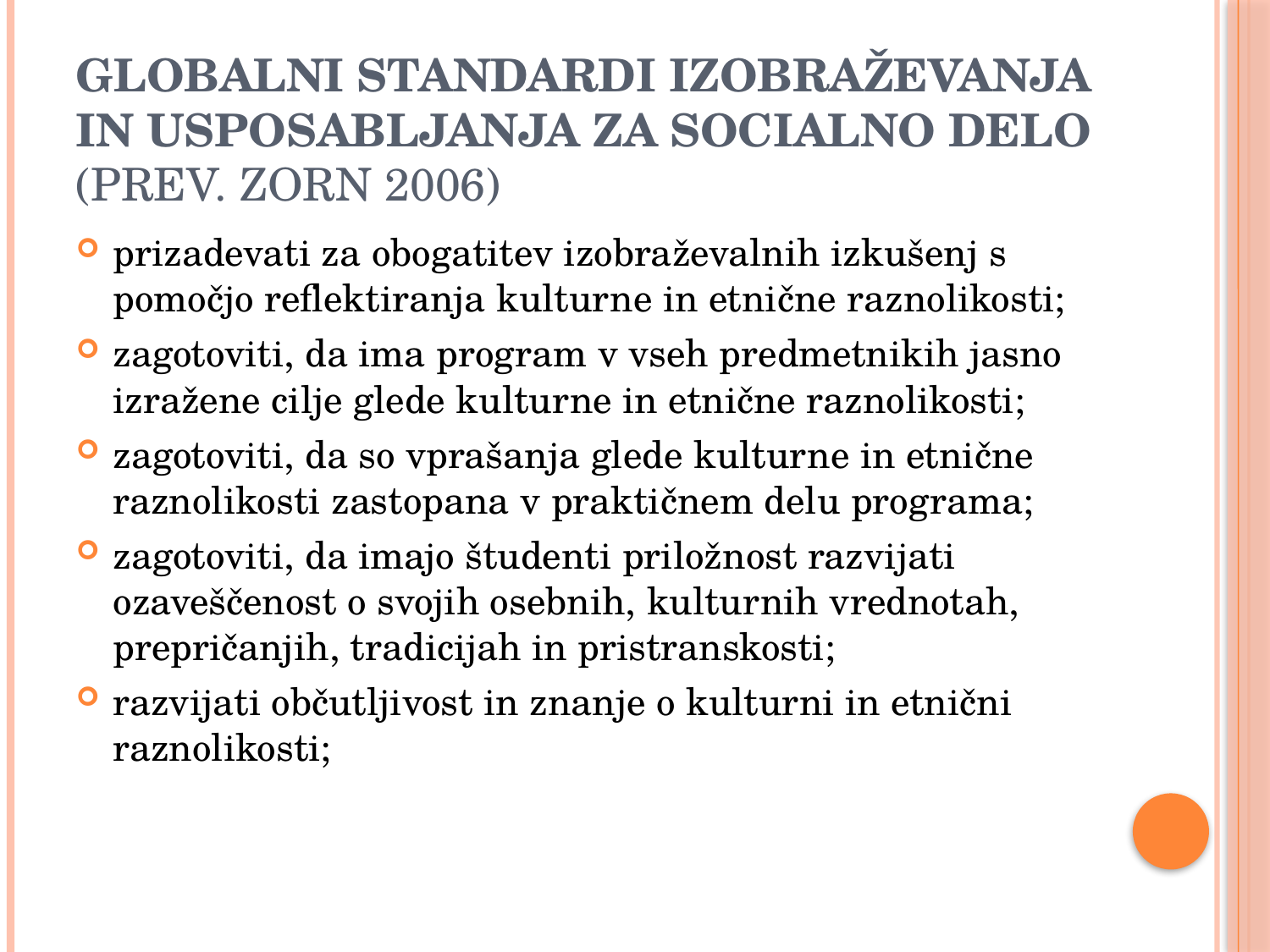

# Globalni standardi izobraževanja in usposabljanja za socialno delo (prev. Zorn 2006)
prizadevati za obogatitev izobraževalnih izkušenj s pomočjo reflektiranja kulturne in etnične raznolikosti;
zagotoviti, da ima program v vseh predmetnikih jasno izražene cilje glede kulturne in etnične raznolikosti;
zagotoviti, da so vprašanja glede kulturne in etnične raznolikosti zastopana v praktičnem delu programa;
zagotoviti, da imajo študenti priložnost razvijati ozaveščenost o svojih osebnih, kulturnih vrednotah, prepričanjih, tradicijah in pristranskosti;
razvijati občutljivost in znanje o kulturni in etnični raznolikosti;